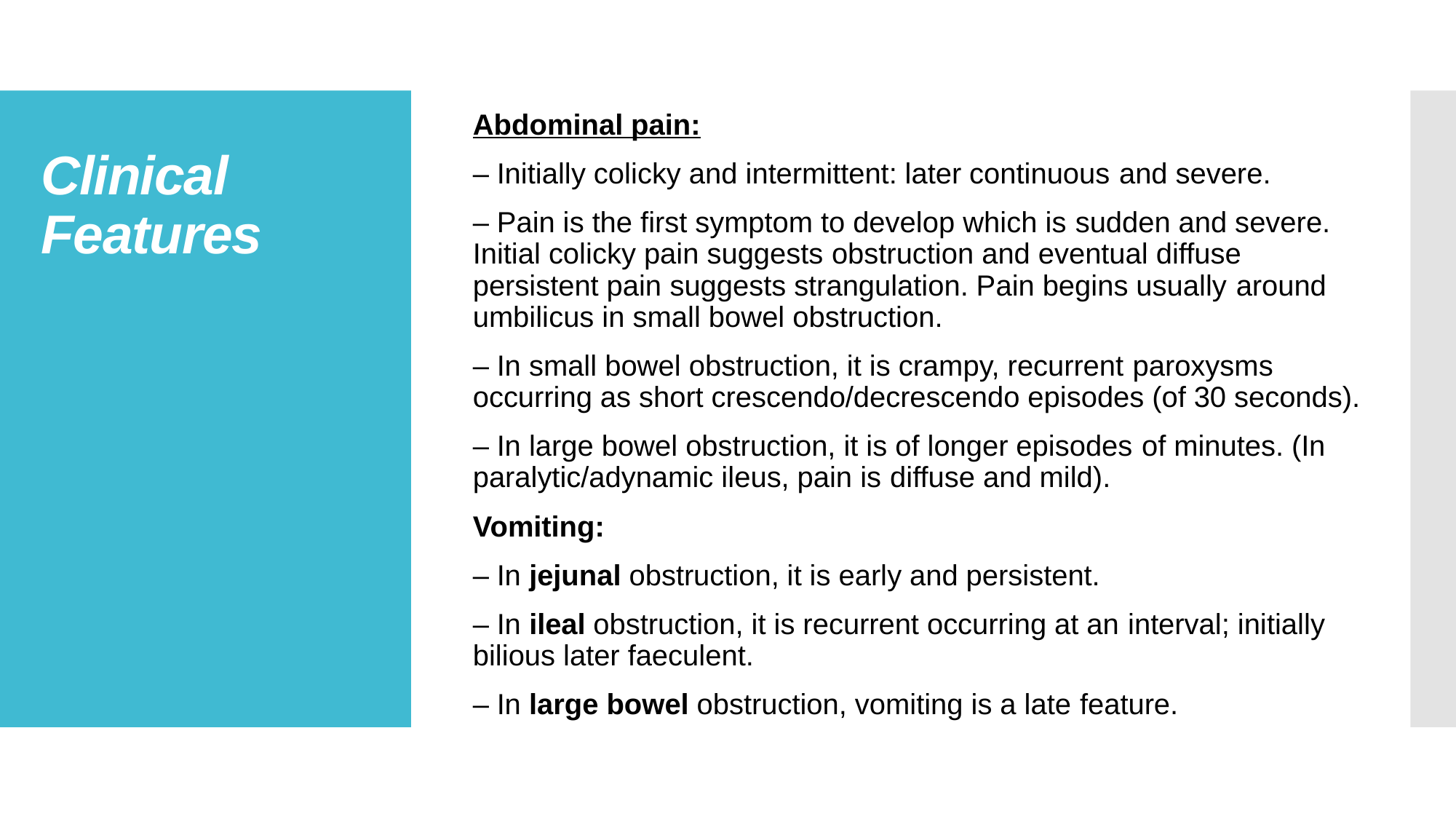

Abdominal pain:
– Initially colicky and intermittent: later continuous and severe.
– Pain is the first symptom to develop which is sudden and severe. Initial colicky pain suggests obstruction and eventual diffuse persistent pain suggests strangulation. Pain begins usually around umbilicus in small bowel obstruction.
– In small bowel obstruction, it is crampy, recurrent paroxysms occurring as short crescendo/decrescendo episodes (of 30 seconds).
– In large bowel obstruction, it is of longer episodes of minutes. (In paralytic/adynamic ileus, pain is diffuse and mild).
Vomiting:
– In jejunal obstruction, it is early and persistent.
– In ileal obstruction, it is recurrent occurring at an interval; initially bilious later faeculent.
– In large bowel obstruction, vomiting is a late feature.
# Clinical Features